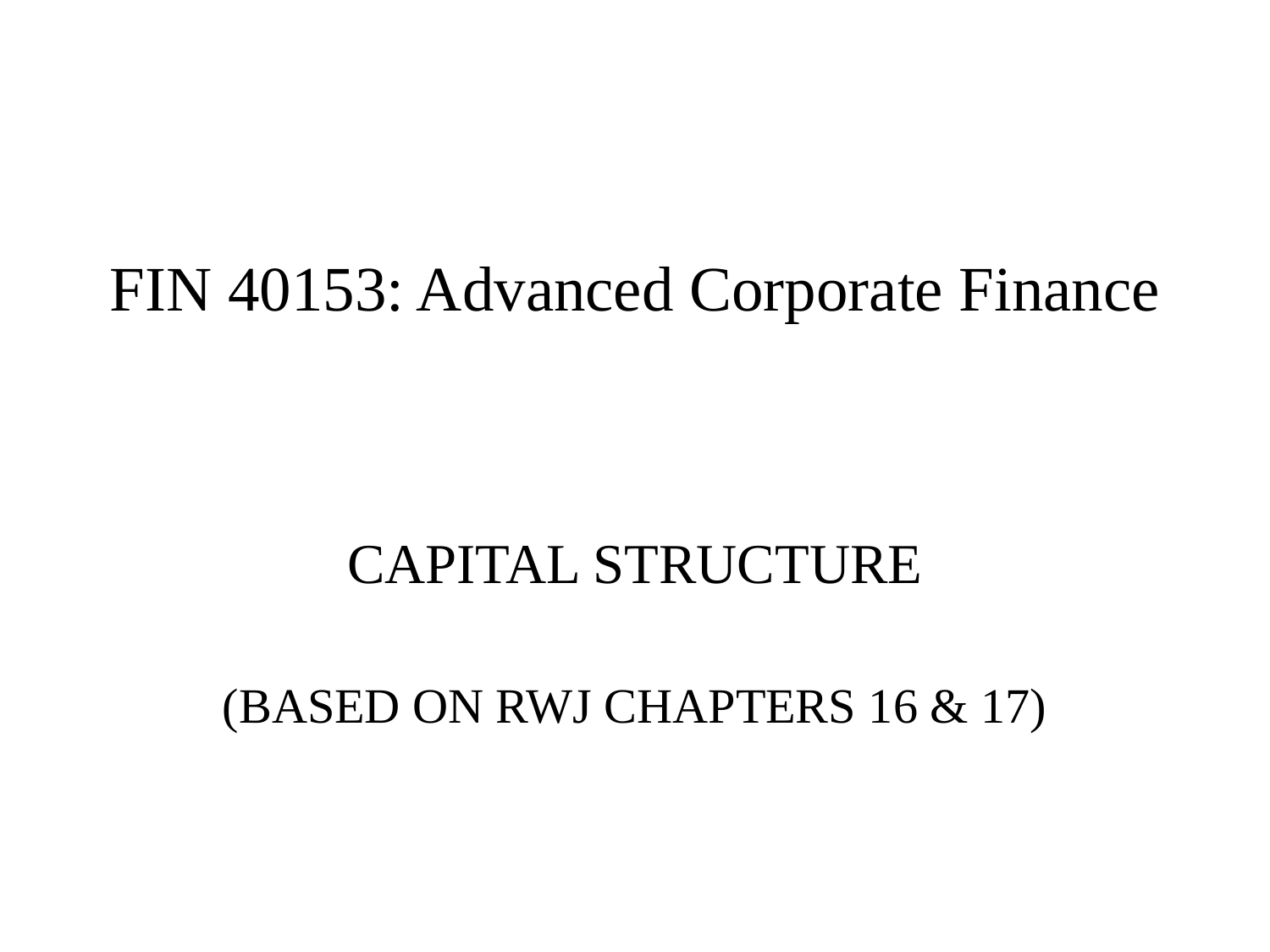

# FIN 40153: Advanced Corporate Finance

CAPITAL STRUCTURE

(BASED ON RWJ CHAPTERS 16 & 17)